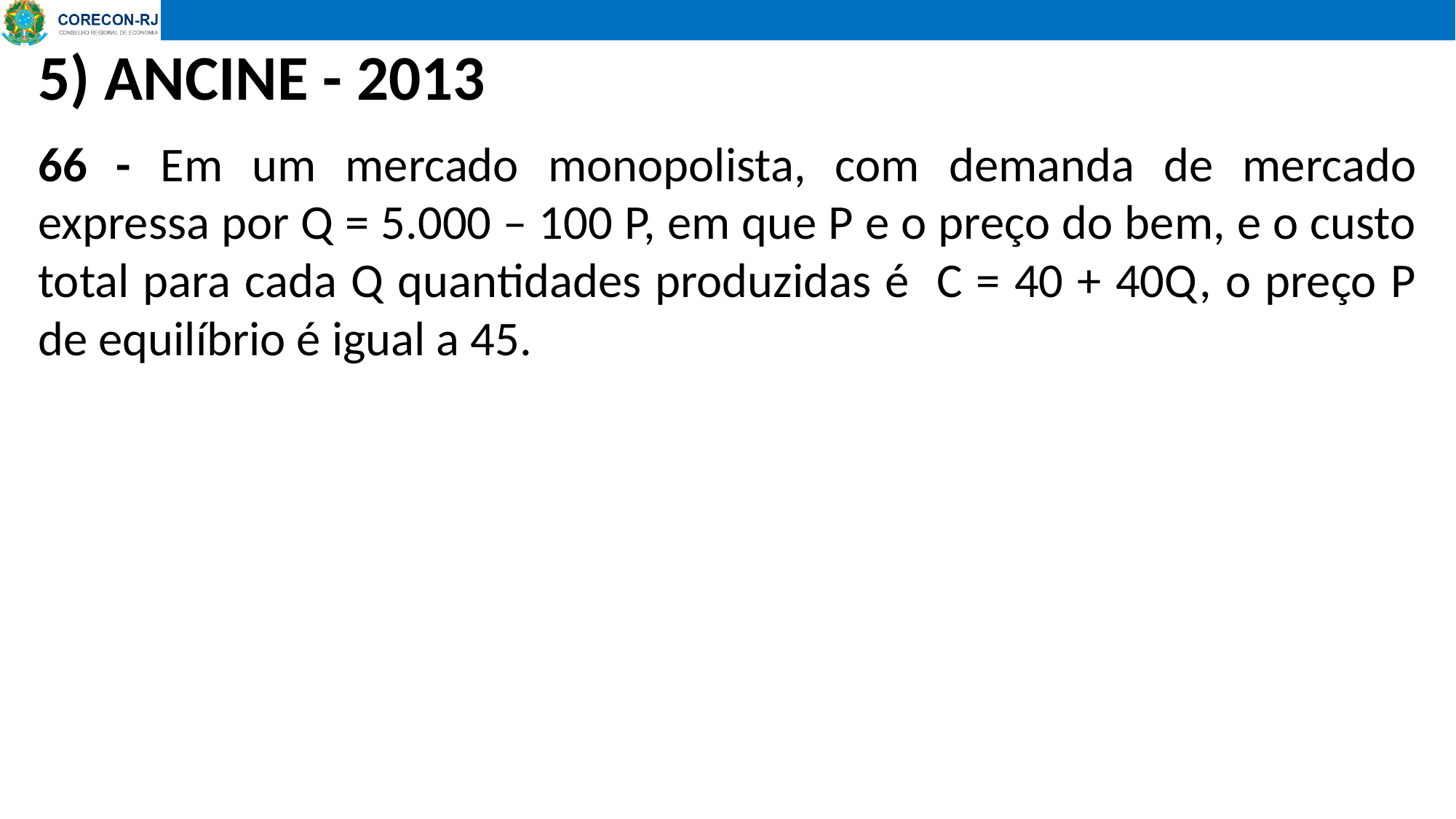

5) ANCINE - 2013
66 - Em um mercado monopolista, com demanda de mercado expressa por Q = 5.000 – 100 P, em que P e o preço do bem, e o custo total para cada Q quantidades produzidas é  C = 40 + 40Q, o preço P de equilíbrio é igual a 45.